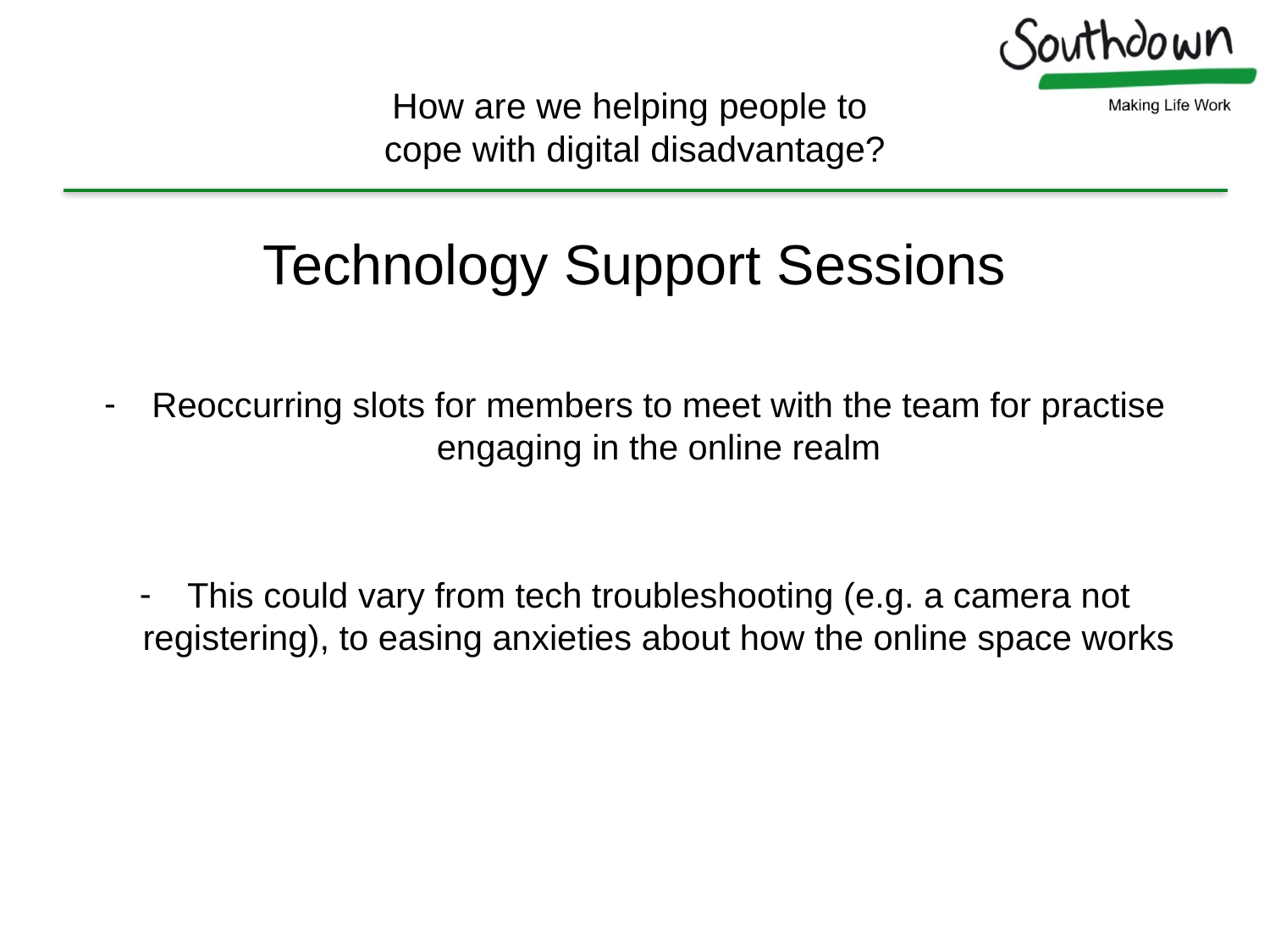

# How are we helping people to cope with digital disadvantage?
Technology Support Sessions

Reoccurring slots for members to meet with the team for practise engaging in the online realm

This could vary from tech troubleshooting (e.g. a camera not registering), to easing anxieties about how the online space works